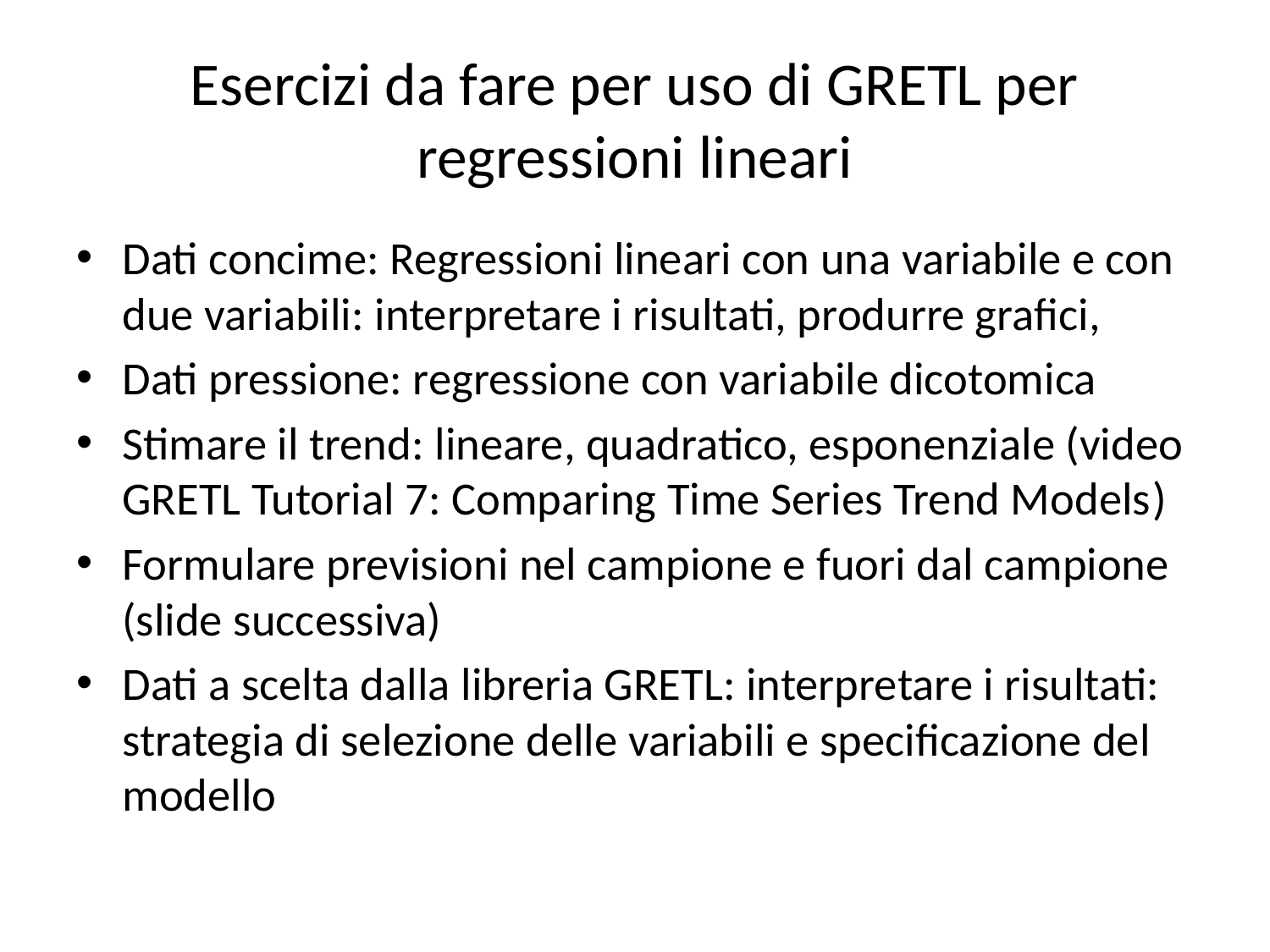

# Esercizi da fare per uso di GRETL per regressioni lineari
Dati concime: Regressioni lineari con una variabile e con due variabili: interpretare i risultati, produrre grafici,
Dati pressione: regressione con variabile dicotomica
Stimare il trend: lineare, quadratico, esponenziale (video GRETL Tutorial 7: Comparing Time Series Trend Models)
Formulare previsioni nel campione e fuori dal campione (slide successiva)
Dati a scelta dalla libreria GRETL: interpretare i risultati: strategia di selezione delle variabili e specificazione del modello